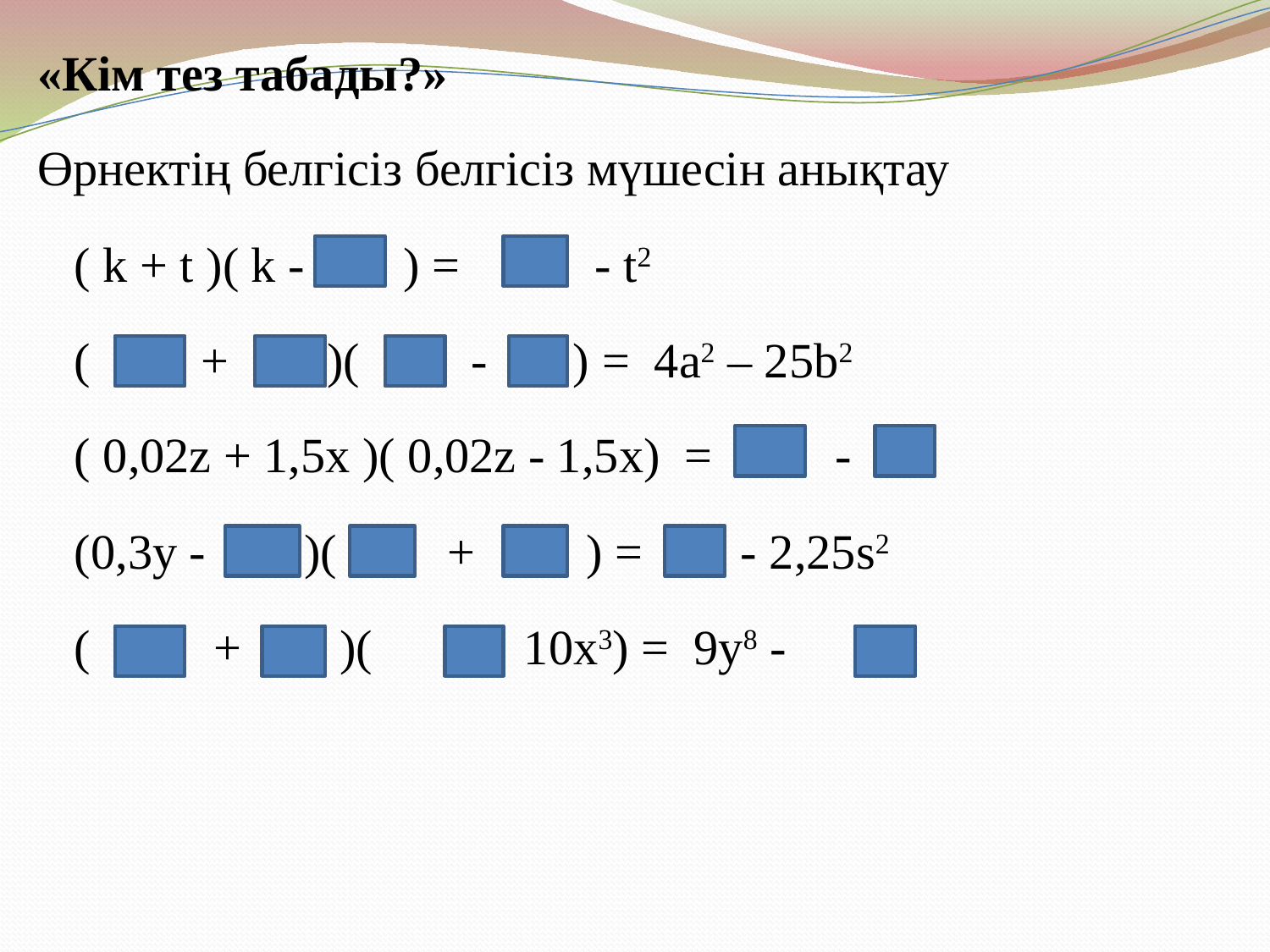

«Кім тез табады?»
Өрнектің белгісіз белгісіз мүшесін анықтау
   ( k + t )( k -        ) =           - t2
   (         +        )(         -       ) =  4a2 – 25b2
   ( 0,02z + 1,5x )( 0,02z - 1,5x)  =          -
   (0,3y -        )(         +         ) =        - 2,25s2
   (          +        )(         -  10x3) =  9y8 -